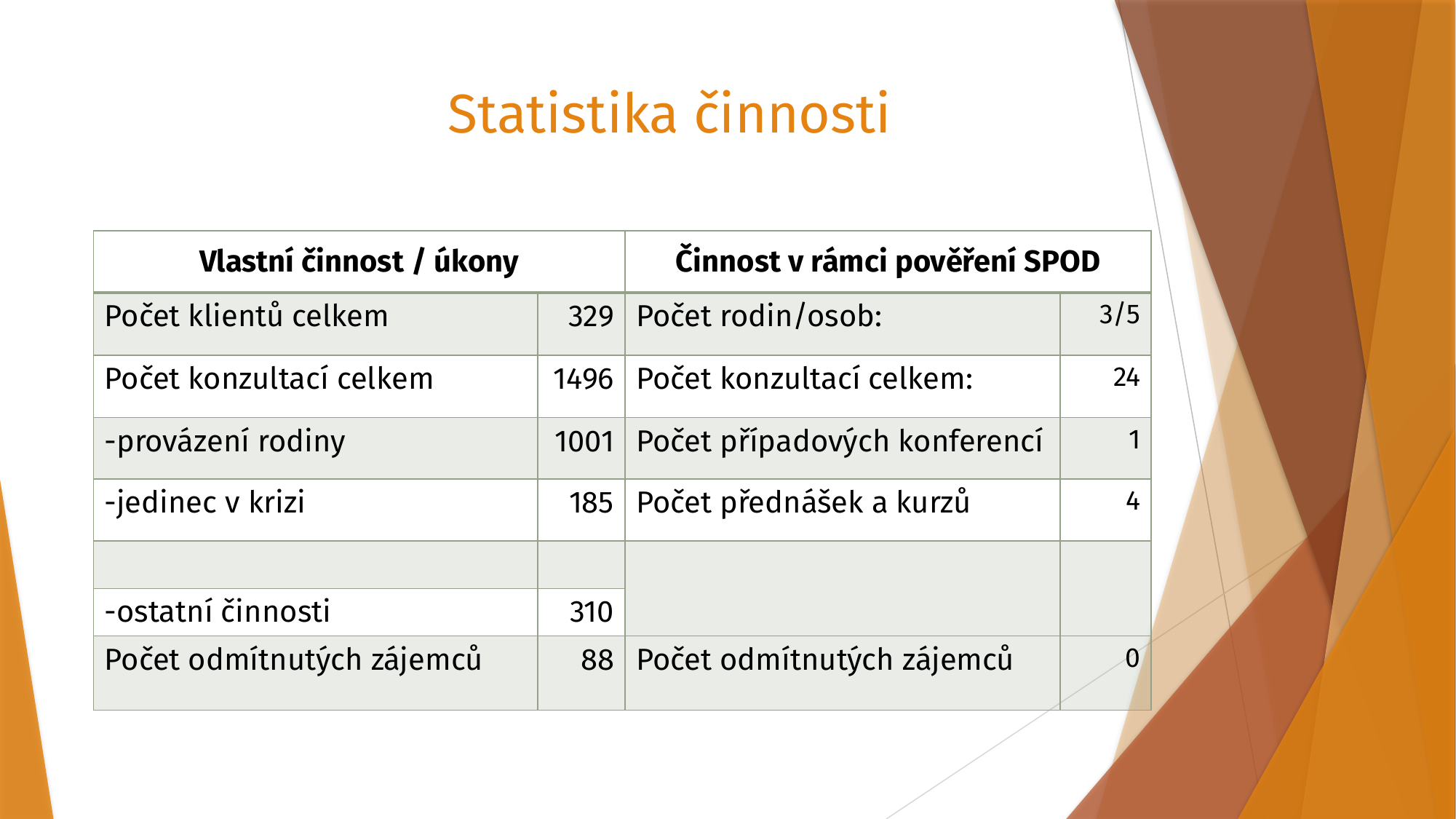

# Statistika činnosti
| Vlastní činnost / úkony |  | Činnost v rámci pověření SPOD |  |
| --- | --- | --- | --- |
| Počet klientů celkem | 329 | Počet rodin/osob: | 3/5 |
| Počet konzultací celkem | 1496 | Počet konzultací celkem: | 24 |
| -provázení rodiny | 1001 | Počet případových konferencí | 1 |
| -jedinec v krizi | 185 | Počet přednášek a kurzů | 4 |
|  |  |  |  |
| -ostatní činnosti | 310 |  |  |
| Počet odmítnutých zájemců | 88 | Počet odmítnutých zájemců | 0 |